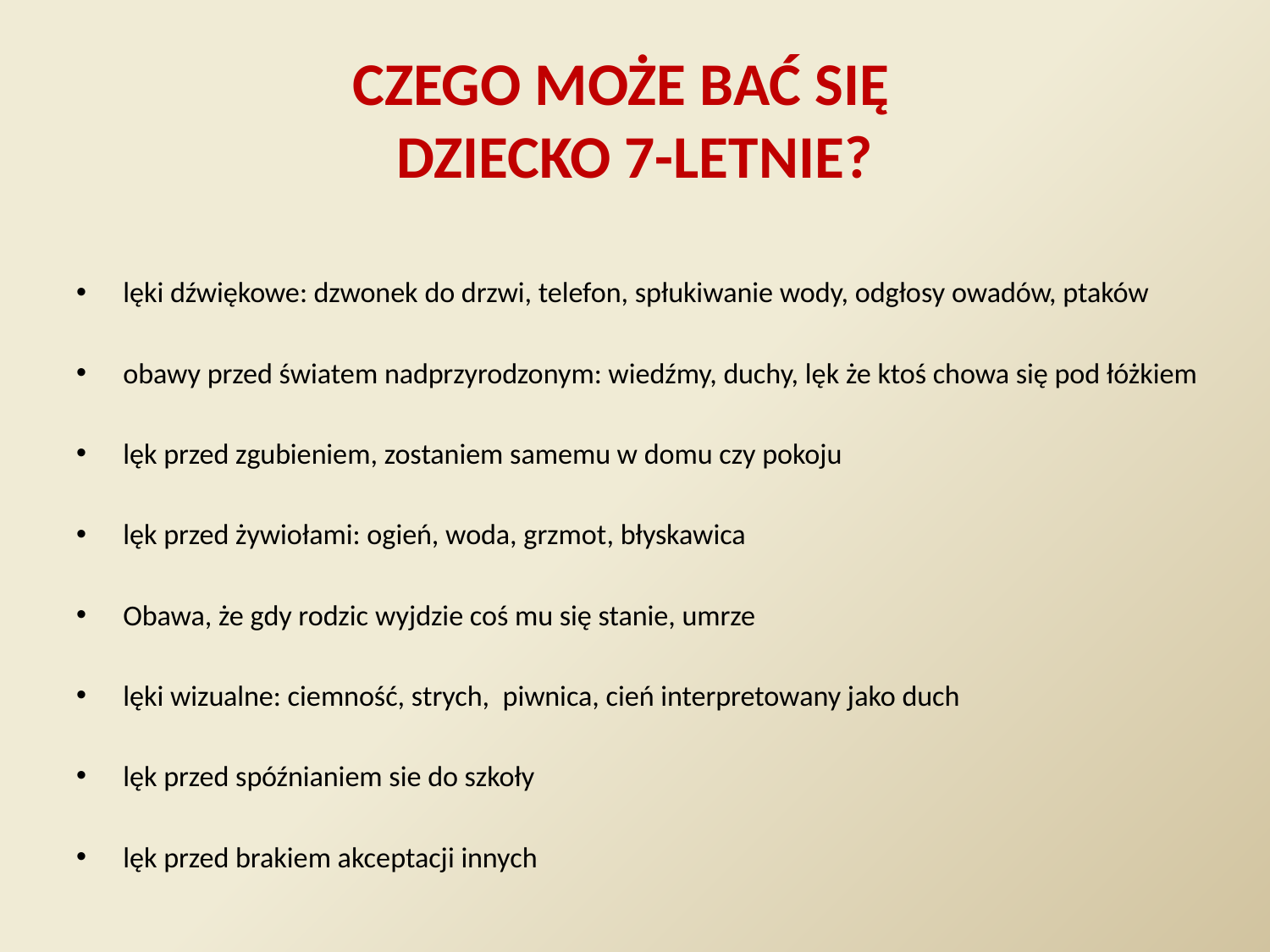

# Czego może bać się dziecko 7-letnie?
lęki dźwiękowe: dzwonek do drzwi, telefon, spłukiwanie wody, odgłosy owadów, ptaków

obawy przed światem nadprzyrodzonym: wiedźmy, duchy, lęk że ktoś chowa się pod łóżkiem

lęk przed zgubieniem, zostaniem samemu w domu czy pokoju

lęk przed żywiołami: ogień, woda, grzmot, błyskawica

Obawa, że gdy rodzic wyjdzie coś mu się stanie, umrze

lęki wizualne: ciemność, strych,  piwnica, cień interpretowany jako duch

lęk przed spóźnianiem sie do szkoły

lęk przed brakiem akceptacji innych